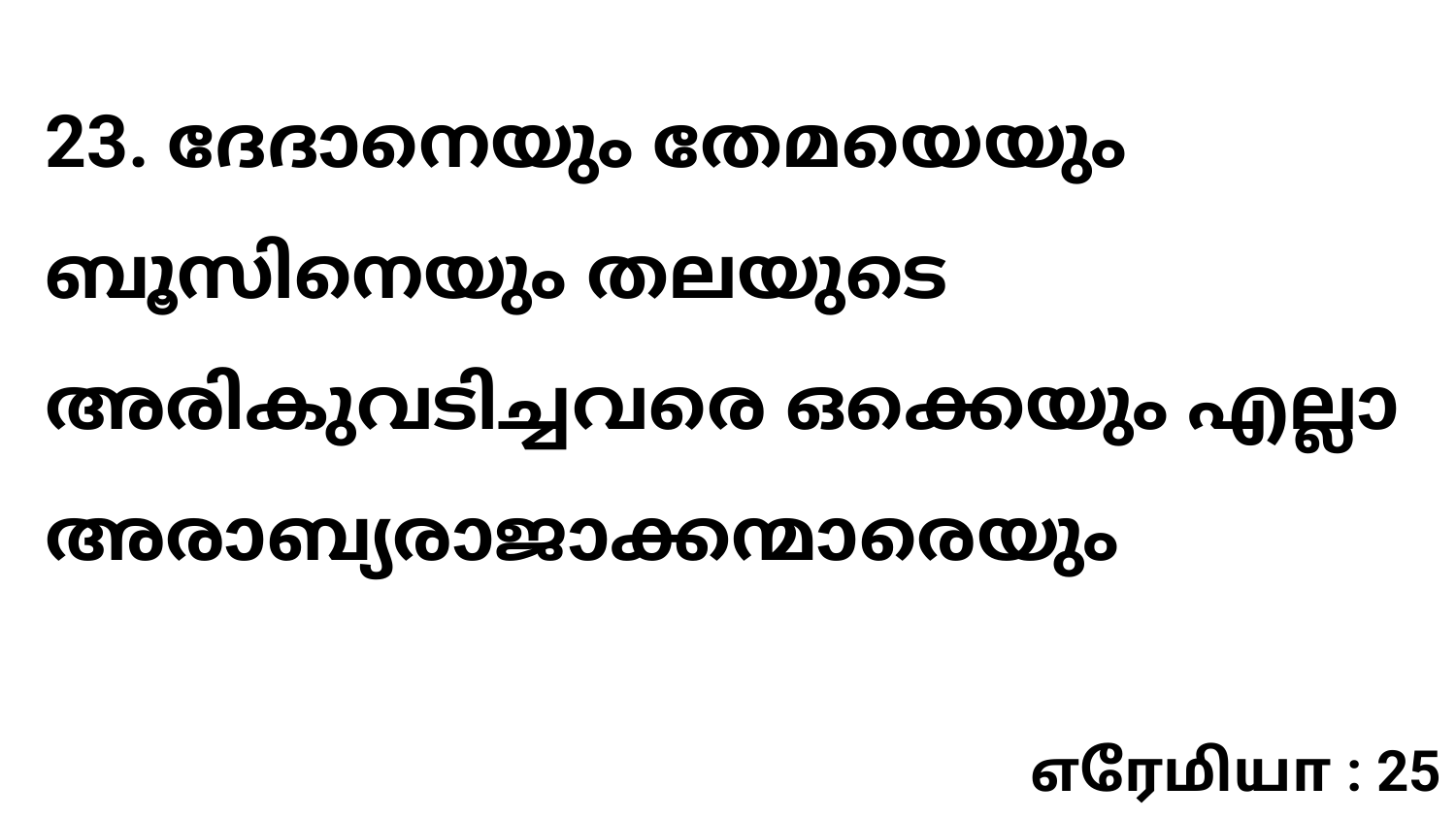

23. ദേദാനെയും തേമയെയും ബൂസിനെയും തലയുടെ അരികുവടിച്ചവരെ ഒക്കെയും എല്ലാ അരാബ്യരാജാക്കന്മാരെയും
எரேமியா : 25